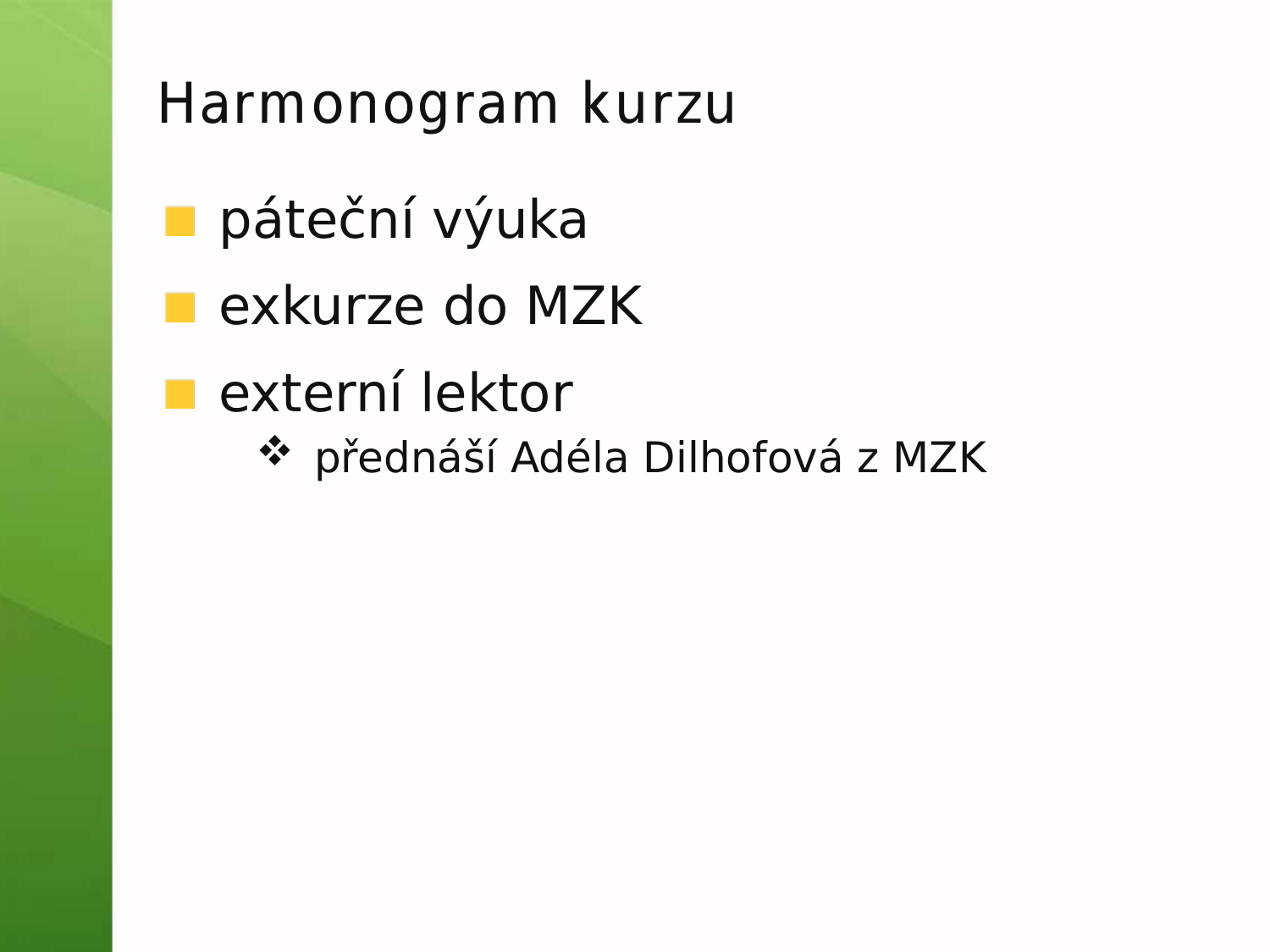

# Harmonogram kurzu
páteční výuka
exkurze do MZK
externí lektor
přednáší Adéla Dilhofová z MZK